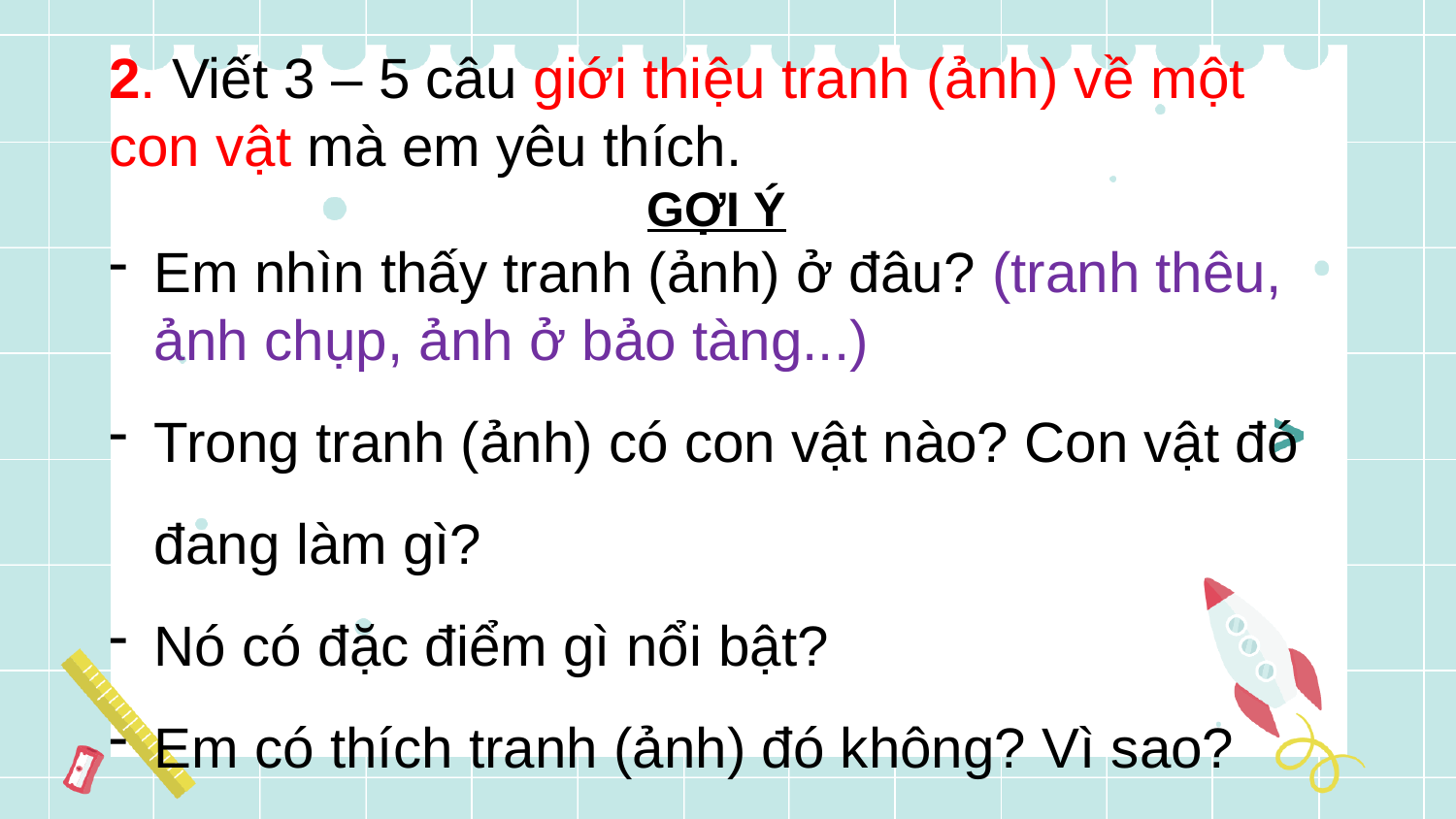

2. Viết 3 – 5 câu giới thiệu tranh (ảnh) về một con vật mà em yêu thích.
GỢI Ý
Em nhìn thấy tranh (ảnh) ở đâu? (tranh thêu, ảnh chụp, ảnh ở bảo tàng...)
Trong tranh (ảnh) có con vật nào? Con vật đó đang làm gì?
Nó có đặc điểm gì nổi bật?
Em có thích tranh (ảnh) đó không? Vì sao?